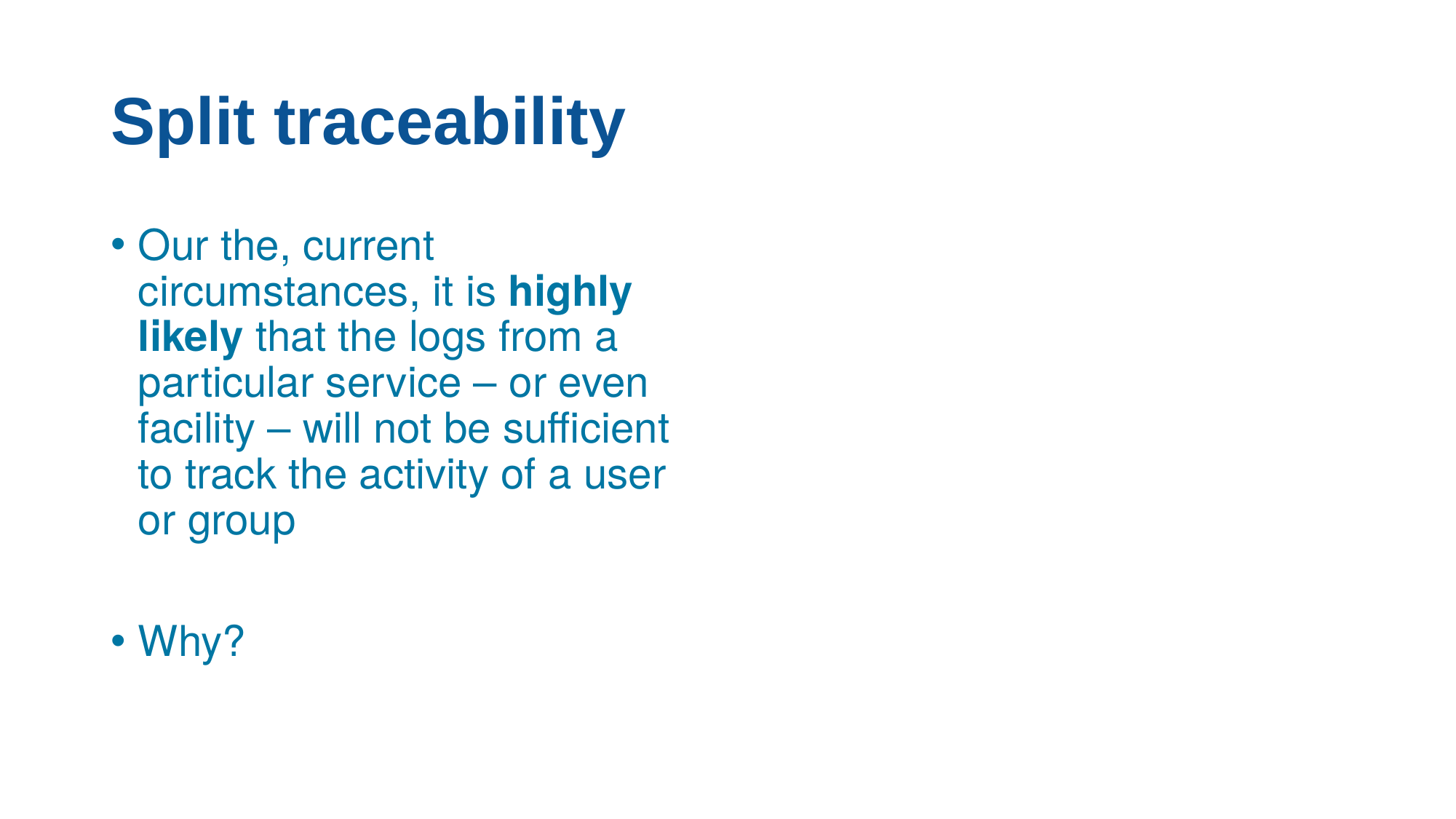

# Split traceability
Our the, current circumstances, it is highly likely that the logs from a particular service – or even facility – will not be sufficient to track the activity of a user or group

Why?